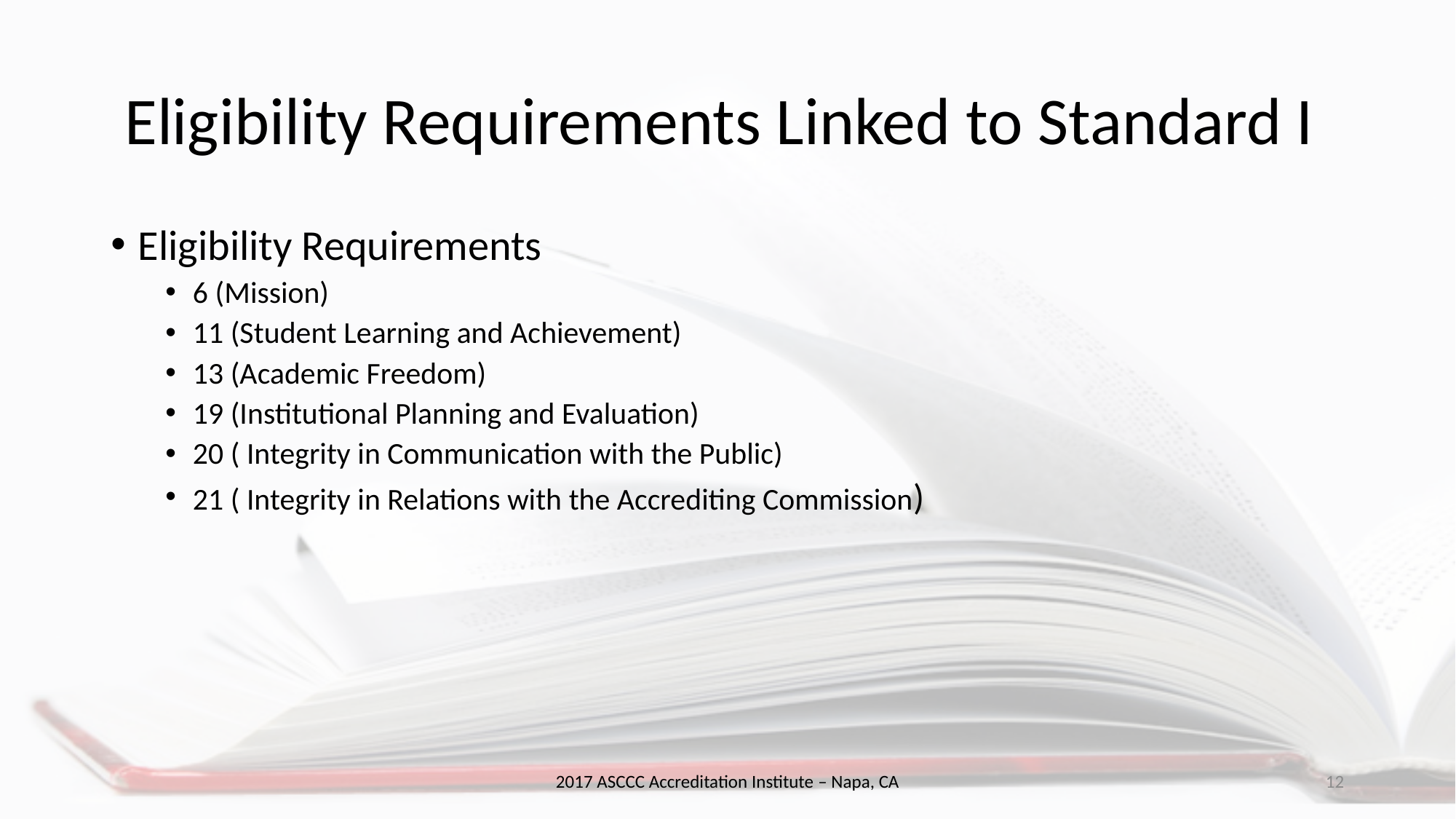

# Eligibility Requirements Linked to Standard I
Eligibility Requirements
6 (Mission)
11 (Student Learning and Achievement)
13 (Academic Freedom)
19 (Institutional Planning and Evaluation)
20 ( Integrity in Communication with the Public)
21 ( Integrity in Relations with the Accrediting Commission)

2017 ASCCC Accreditation Institute – Napa, CA
12